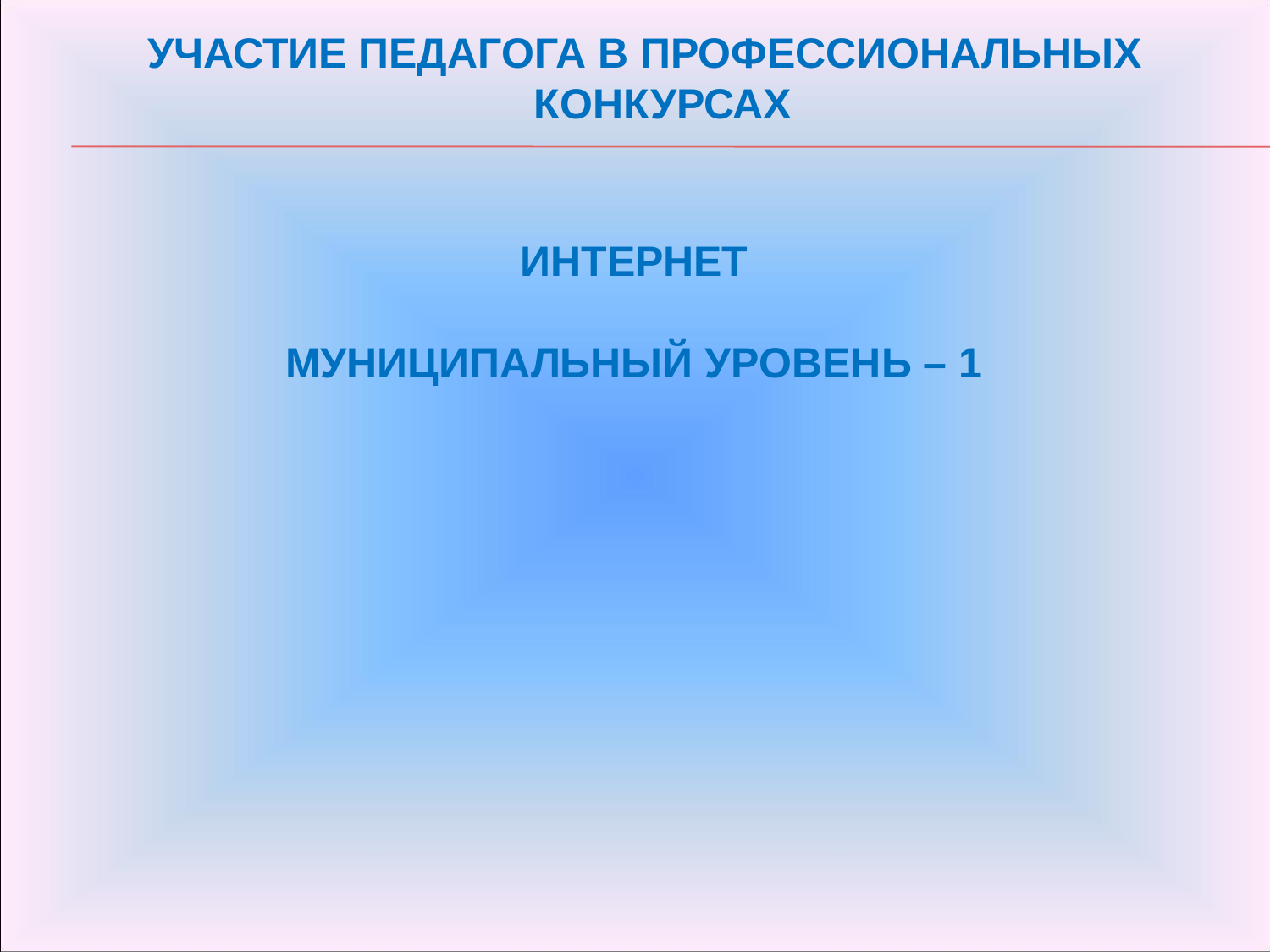

Участие педагога в профессиональных конкурсах
Интернет

Муниципальный уровень – 1